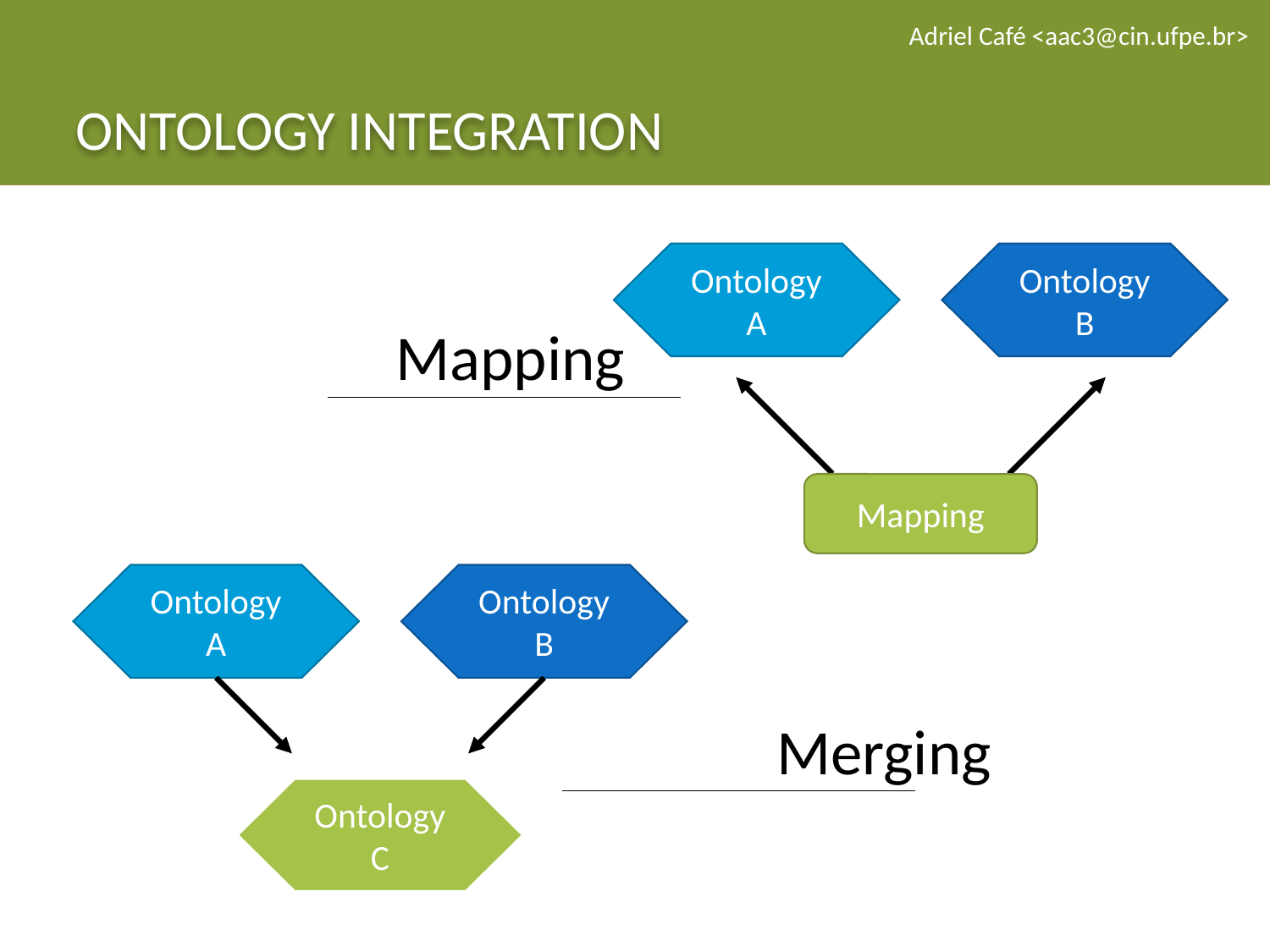

Adriel Café <aac3@cin.ufpe.br>
# ONTOLOGY INTEGRATION

			Mapping

						Merging
Ontology A
Ontology B
Mapping
Ontology A
Ontology B
Ontology C